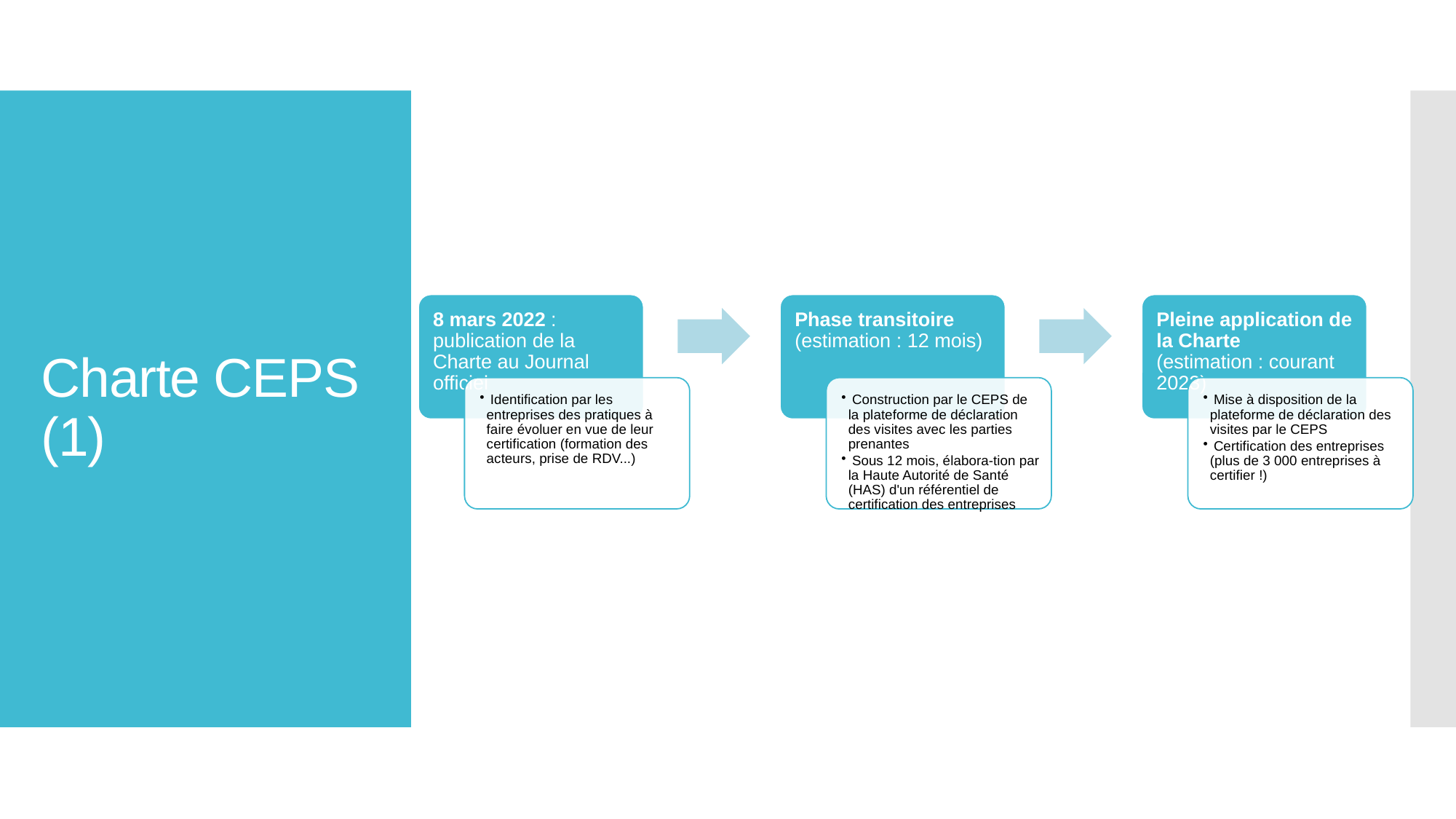

8 mars 2022 : publication de la Charte au Journal officiel
 Identification par les entreprises des pratiques à faire évoluer en vue de leur certification (formation des acteurs, prise de RDV...)

Phase transitoire (estimation : 12 mois)
 Construction par le CEPS de la plateforme de déclaration des visites avec les parties prenantes
 Sous 12 mois, élabora-tion par la Haute Autorité de Santé (HAS) d'un référentiel de certification des entreprises

Pleine application de la Charte (estimation : courant 2023)
 Mise à disposition de la plateforme de déclaration des visites par le CEPS
 Certification des entreprises (plus de 3 000 entreprises à certifier !)
# Charte CEPS (1)